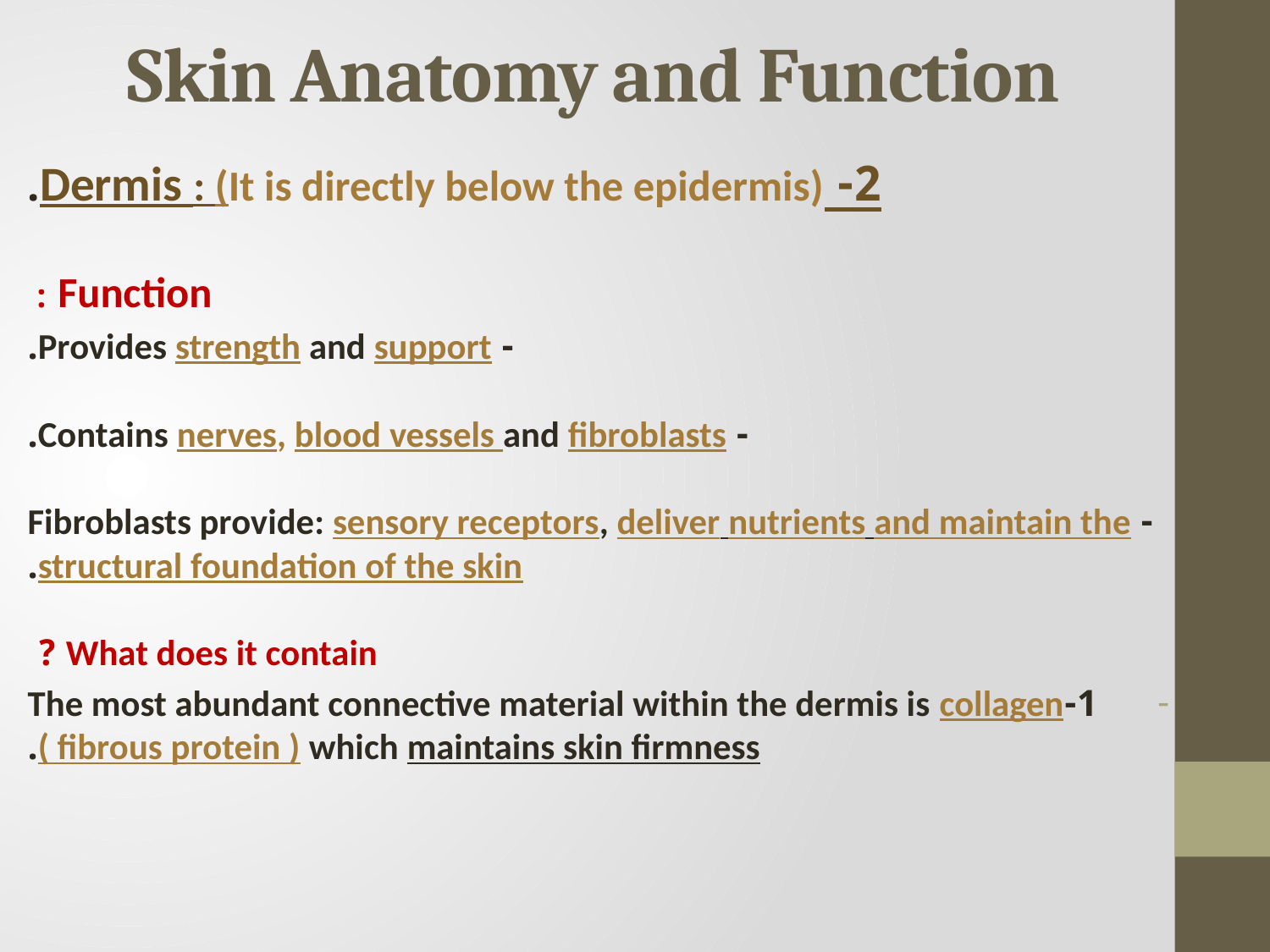

# Skin Anatomy and Function
2- Dermis : (It is directly below the epidermis).

Function :
- Provides strength and support.

- Contains nerves, blood vessels and fibroblasts.

 - Fibroblasts provide: sensory receptors, deliver nutrients and maintain the structural foundation of the skin.

What does it contain ?
1-The most abundant connective material within the dermis is collagen ( fibrous protein ) which maintains skin firmness.